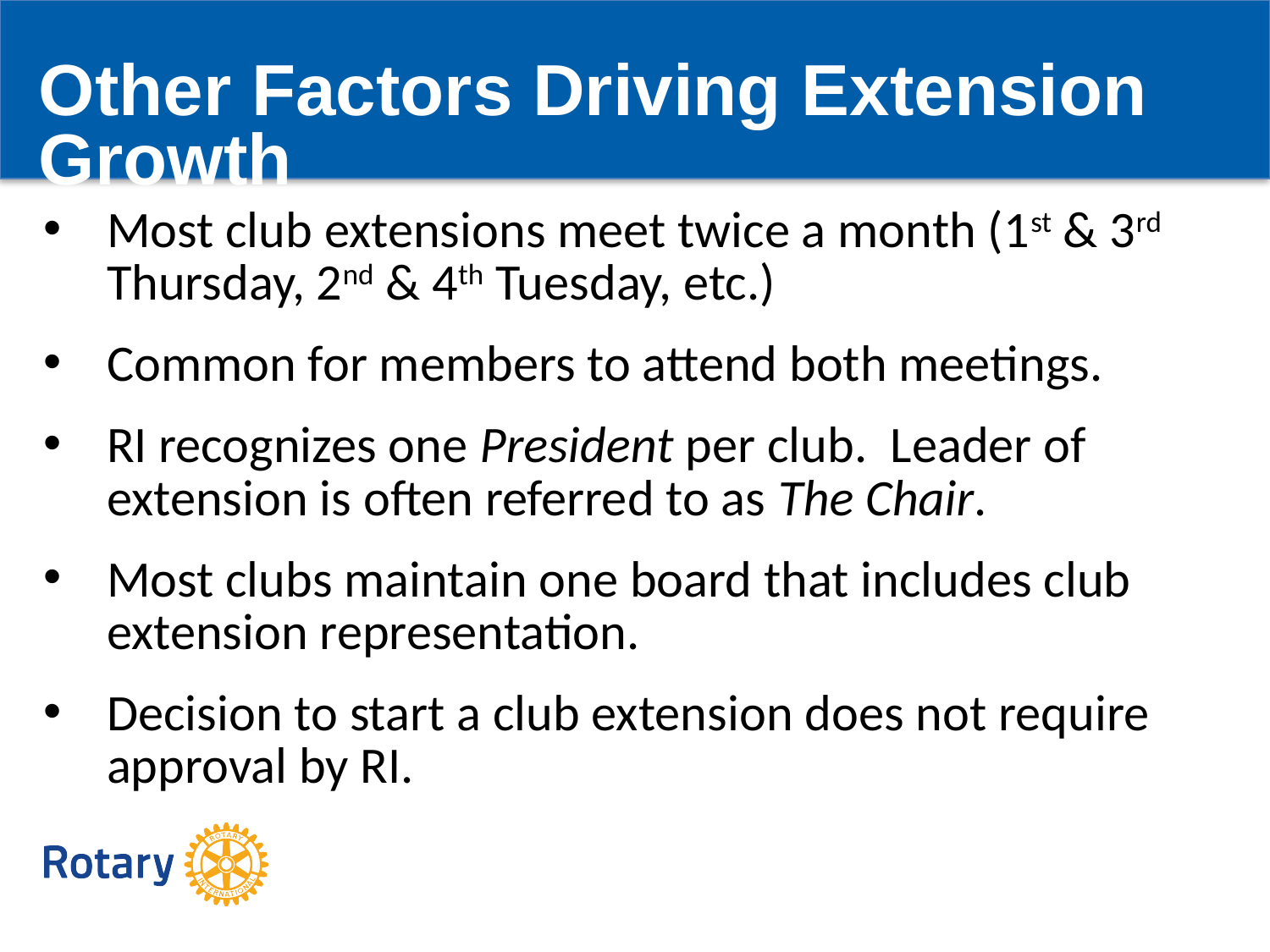

Other Factors Driving Extension Growth

Most club extensions meet twice a month (1st & 3rd Thursday, 2nd & 4th Tuesday, etc.)
Common for members to attend both meetings.
RI recognizes one President per club.  Leader of extension is often referred to as The Chair.
Most clubs maintain one board that includes club extension representation.
Decision to start a club extension does not require approval by RI.